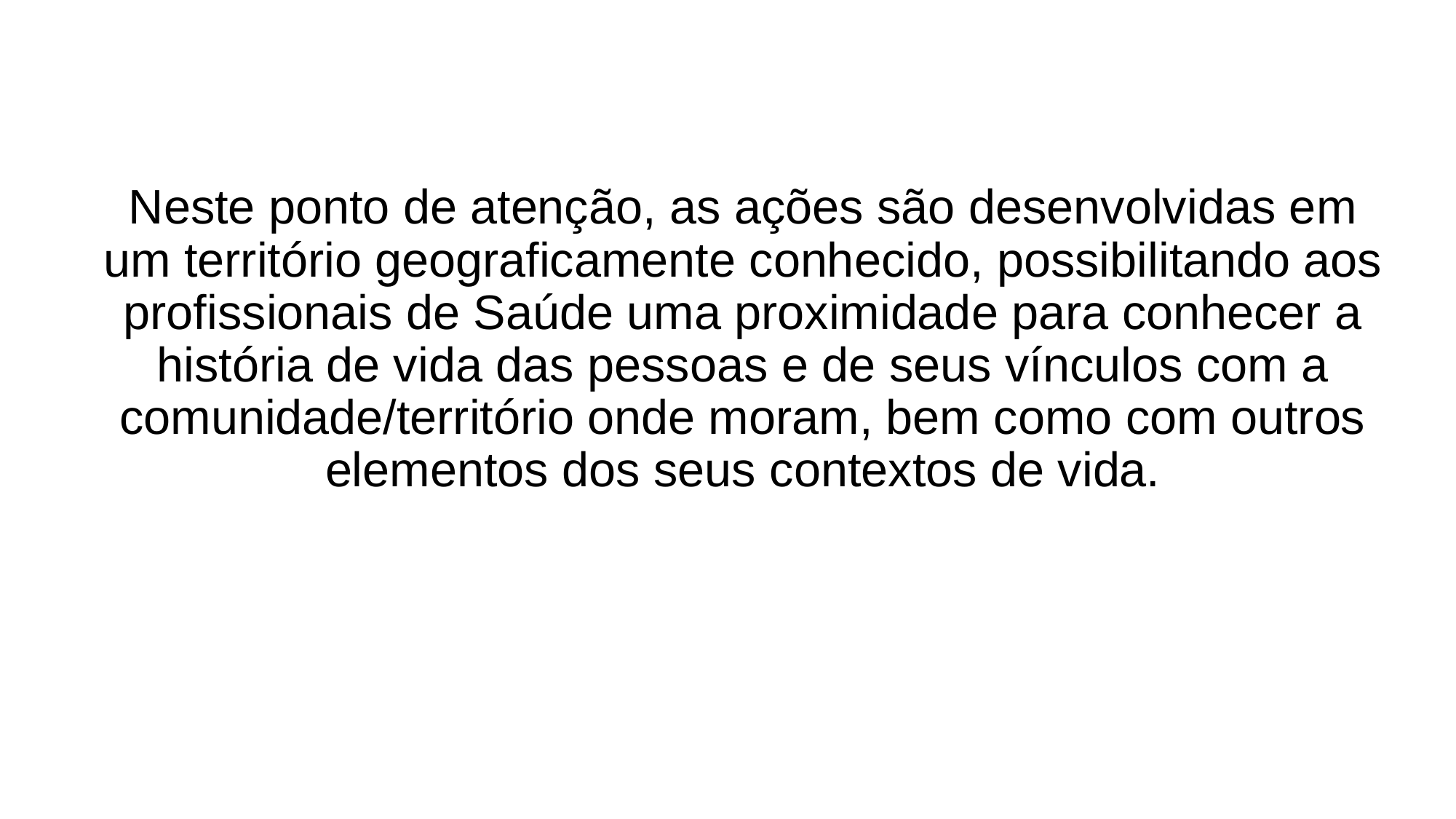

Neste ponto de atenção, as ações são desenvolvidas em um território geograficamente conhecido, possibilitando aos profissionais de Saúde uma proximidade para conhecer a história de vida das pessoas e de seus vínculos com a comunidade/território onde moram, bem como com outros elementos dos seus contextos de vida.